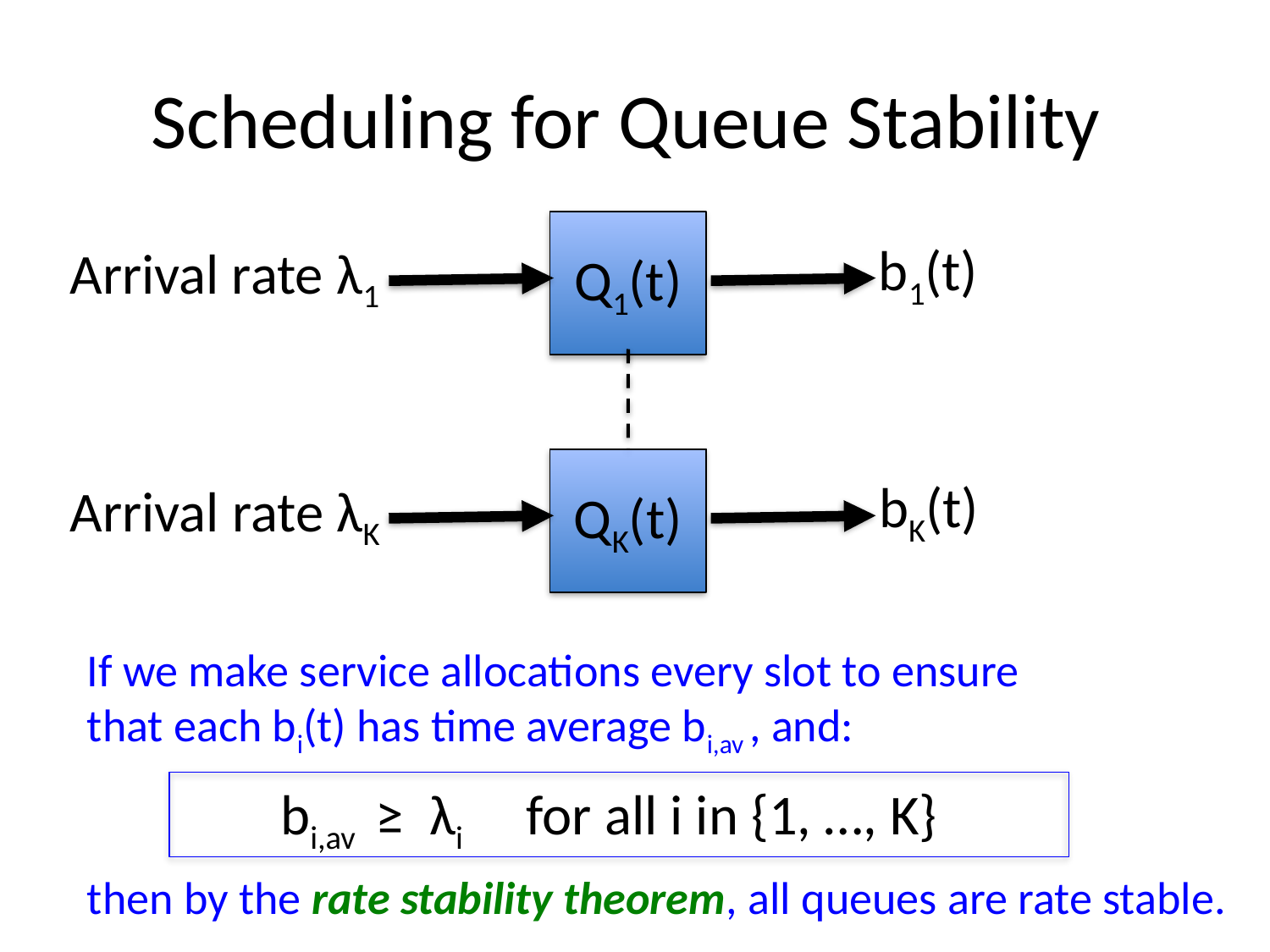

# Scheduling for Queue Stability
Q1(t)
b1(t)
Arrival rate λ1
QK(t)
bK(t)
Arrival rate λK
If we make service allocations every slot to ensure
that each bi(t) has time average bi,av , and:

then by the rate stability theorem, all queues are rate stable.

bi,av  ≥  λi     for all i in {1, …, K}